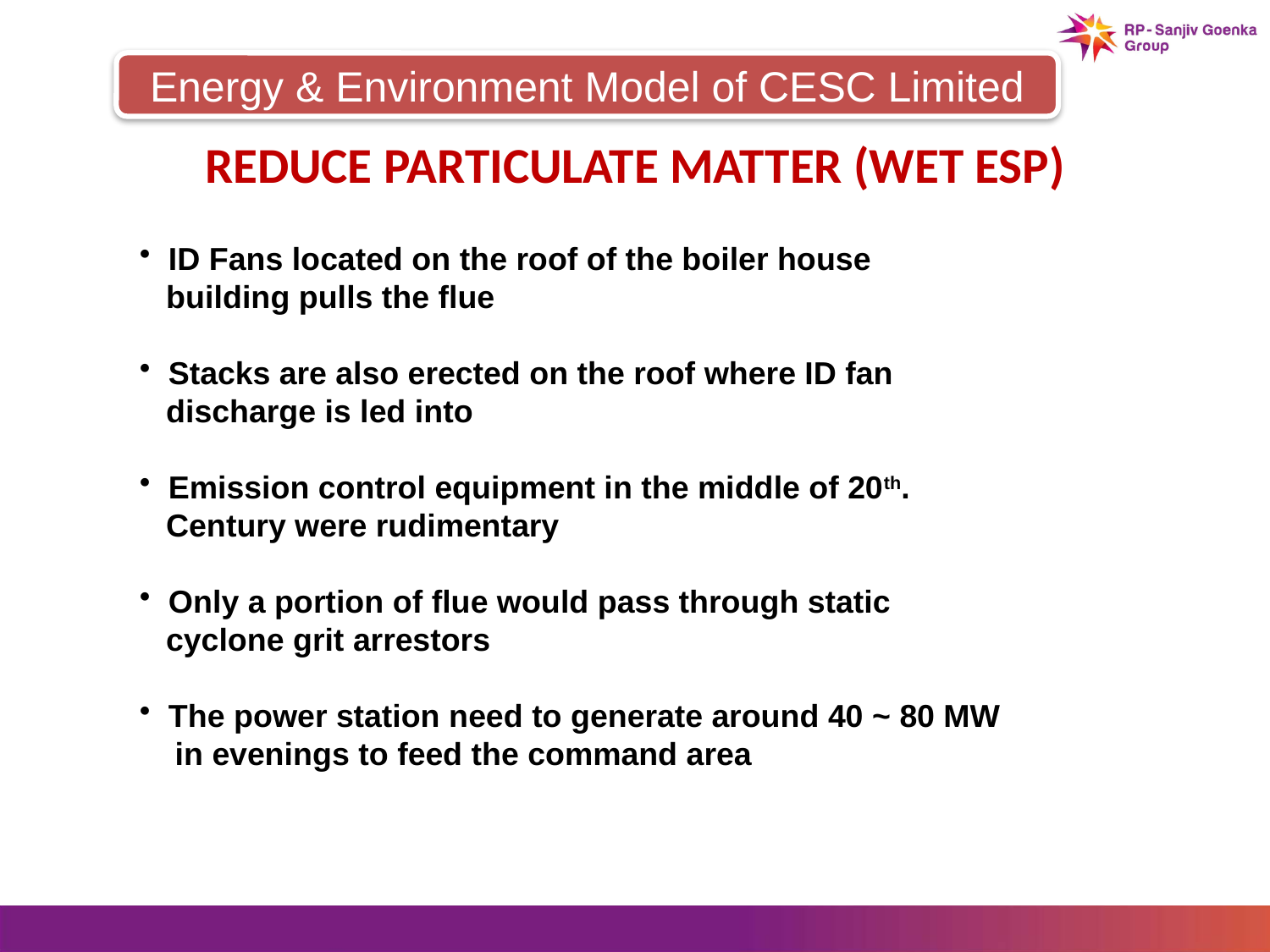

Energy & Environment Model of CESC Limited
# Reduce Particulate Matter (Wet ESP)
  ID Fans located on the roof of the boiler house
   building pulls the flue

  Stacks are also erected on the roof where ID fan
   discharge is led into

  Emission control equipment in the middle of 20th.
   Century were rudimentary

  Only a portion of flue would pass through static
   cyclone grit arrestors

  The power station need to generate around 40 ~ 80 MW
    in evenings to feed the command area